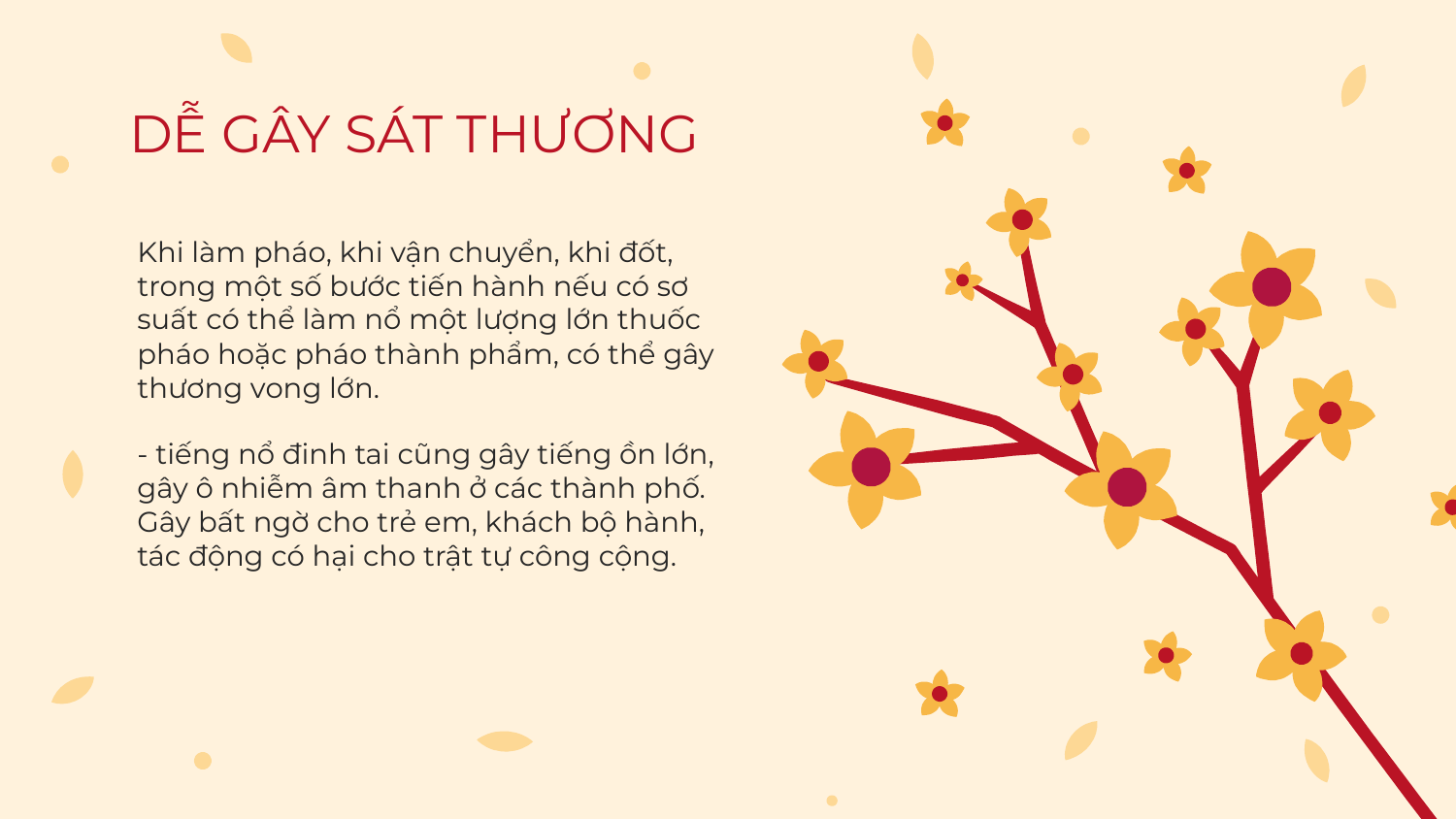

# DỄ GÂY SÁT THƯƠNG

Khi làm pháo, khi vận chuyển, khi đốt, trong một số bước tiến hành nếu có sơ suất có thể làm nổ một lượng lớn thuốc pháo hoặc pháo thành phẩm, có thể gây thương vong lớn.
- tiếng nổ đinh tai cũng gây tiếng ồn lớn, gây ô nhiễm âm thanh ở các thành phố. Gây bất ngờ cho trẻ em, khách bộ hành, tác động có hại cho trật tự công cộng.